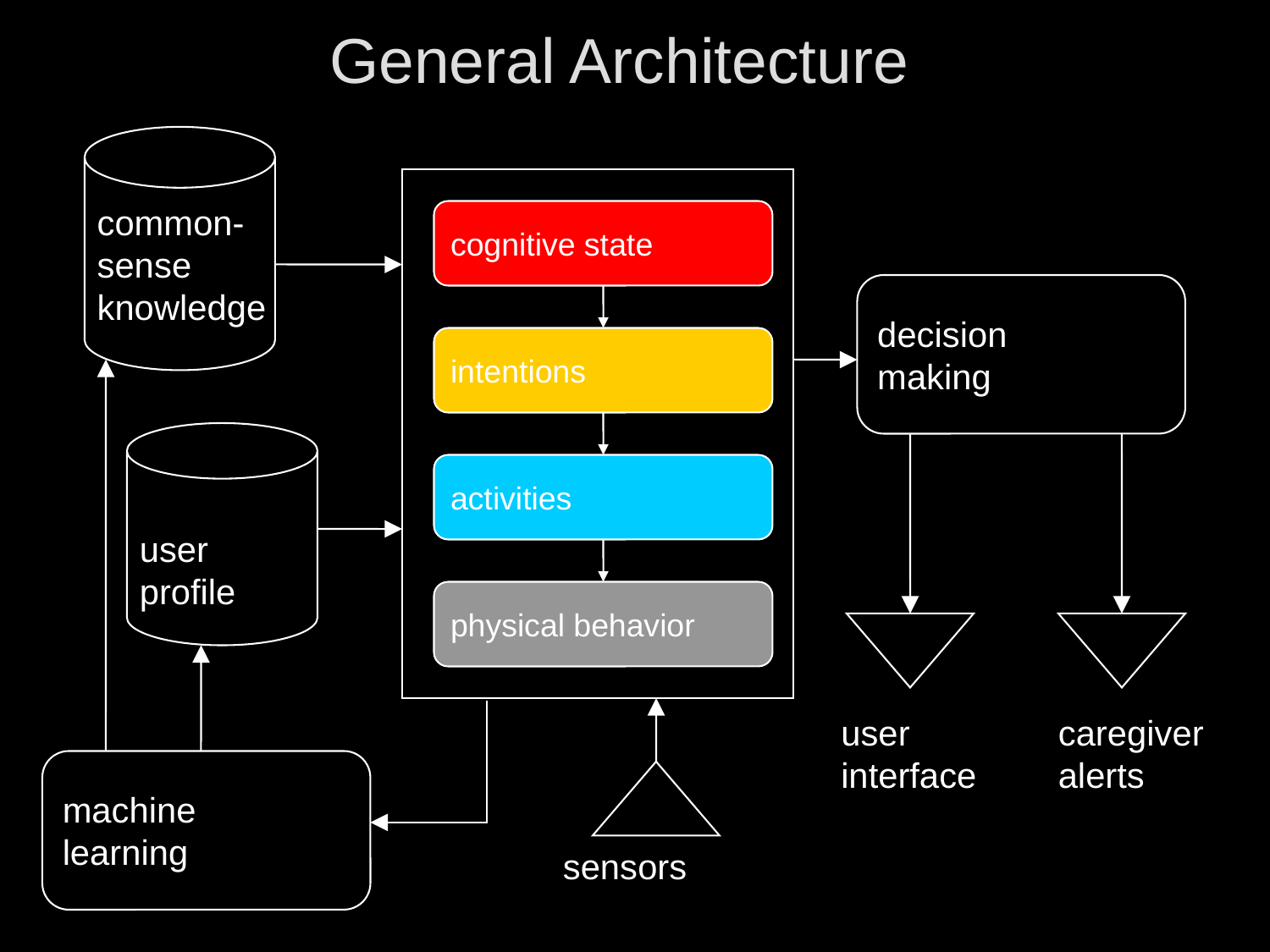

# General Architecture

common-
sense
knowledge

cognitive state

decision
making
intentions

user
profile

activities

physical behavior

user
interface
caregiver
alerts
machine
learning

sensors